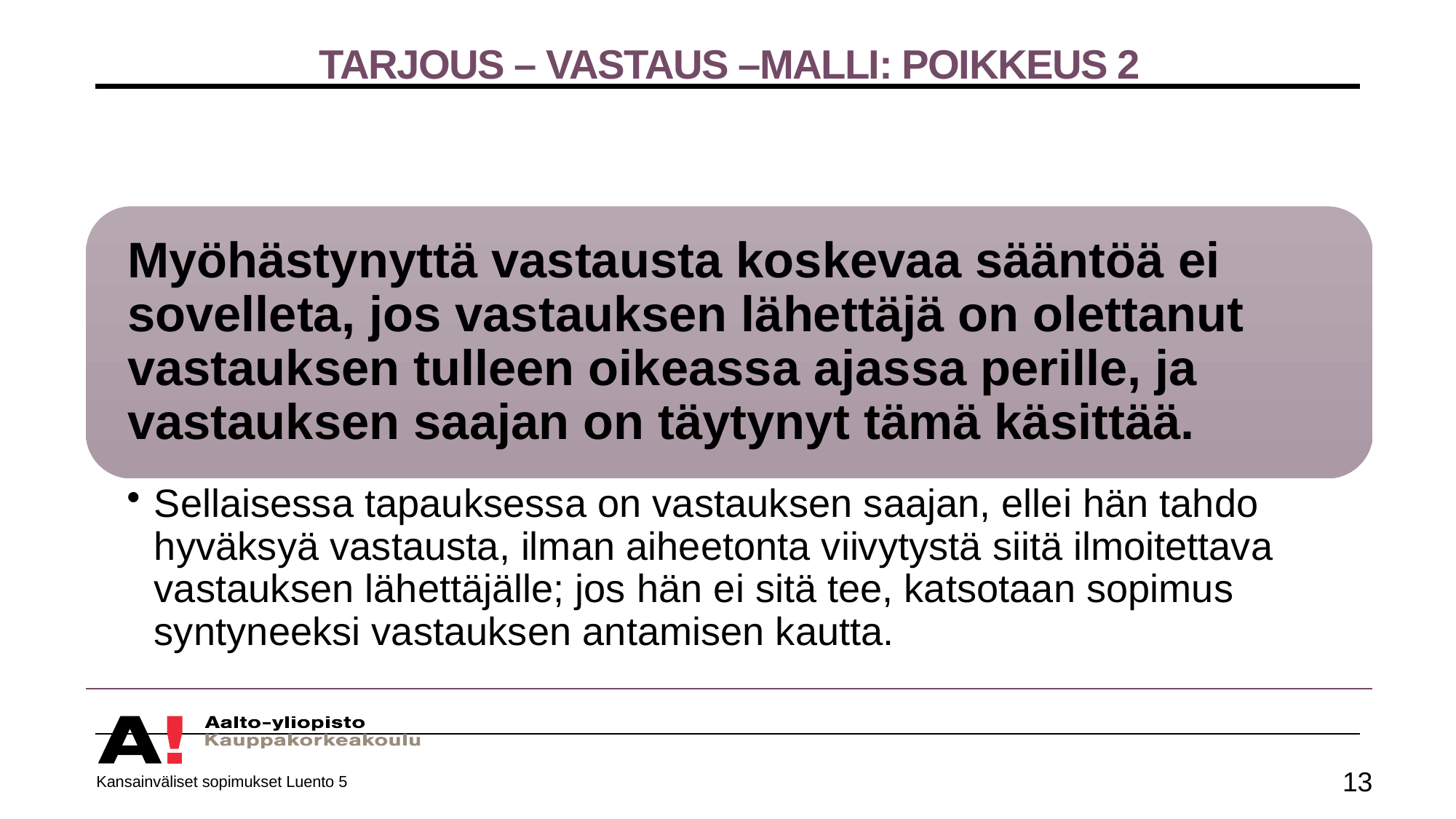

# Tarjous – vastaus –malli: poikkeus 2
Myöhästynyttä vastausta koskevaa sääntöä ei sovelleta, jos vastauksen lähettäjä on olettanut vastauksen tulleen oikeassa ajassa perille, ja vastauksen saajan on täytynyt tämä käsittää.
Sellaisessa tapauksessa on vastauksen saajan, ellei hän tahdo hyväksyä vastausta, ilman aiheetonta viivytystä siitä ilmoitettava vastauksen lähettäjälle; jos hän ei sitä tee, katsotaan sopimus syntyneeksi vastauksen antamisen kautta.
Kansainväliset sopimukset Luento 5
13